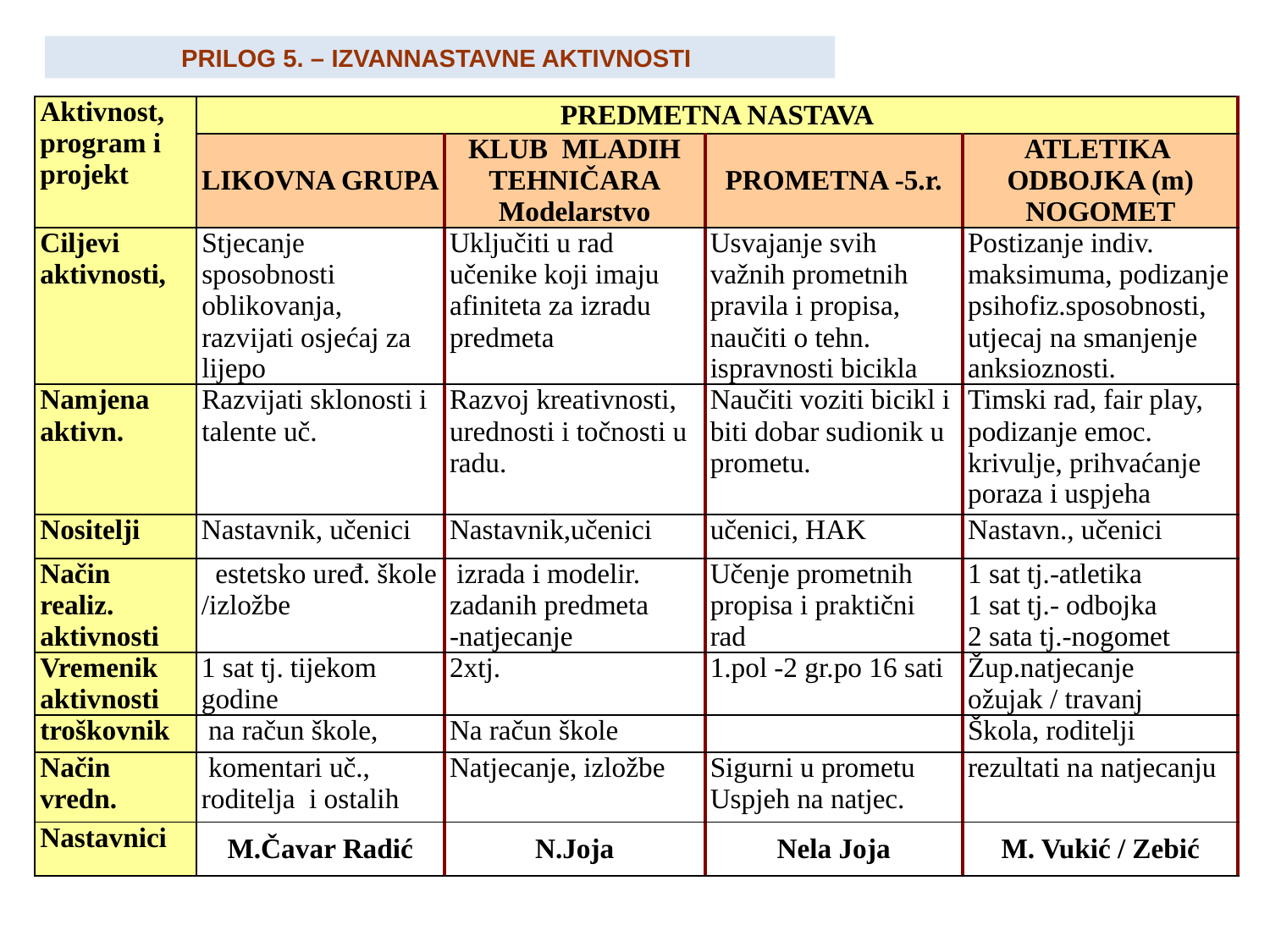

PRILOG 5. – IZVANNASTAVNE AKTIVNOSTI
| Aktivnost, program i projekt | PREDMETNA NASTAVA |  |  |  |
| --- | --- | --- | --- | --- |
|  | LIKOVNA GRUPA | KLUB MLADIH TEHNIČARA Modelarstvo | PROMETNA -5.r. | ATLETIKA ODBOJKA (m) NOGOMET |
| Ciljevi aktivnosti, | Stjecanje sposobnosti oblikovanja, razvijati osjećaj za lijepo | Uključiti u rad učenike koji imaju afiniteta za izradu predmeta | Usvajanje svih važnih prometnih pravila i propisa, naučiti o tehn. ispravnosti bicikla | Postizanje indiv. maksimuma, podizanje psihofiz.sposobnosti, utjecaj na smanjenje anksioznosti. |
| Namjena aktivn. | Razvijati sklonosti i talente uč. | Razvoj kreativnosti, urednosti i točnosti u radu. | Naučiti voziti bicikl i biti dobar sudionik u prometu. | Timski rad, fair play, podizanje emoc. krivulje, prihvaćanje poraza i uspjeha |
| Nositelji | Nastavnik, učenici | Nastavnik,učenici | učenici, HAK | Nastavn., učenici |
| Način realiz. aktivnosti | estetsko uređ. škole /izložbe | izrada i modelir. zadanih predmeta -natjecanje | Učenje prometnih propisa i praktični rad | 1 sat tj.-atletika 1 sat tj.- odbojka 2 sata tj.-nogomet |
| Vremenik aktivnosti | 1 sat tj. tijekom godine | 2xtj. | 1.pol -2 gr.po 16 sati | Žup.natjecanje ožujak / travanj |
| troškovnik | na račun škole, | Na račun škole |  | Škola, roditelji |
| Način vredn. | komentari uč., roditelja i ostalih | Natjecanje, izložbe | Sigurni u prometu Uspjeh na natjec. | rezultati na natjecanju |
| Nastavnici | M.Čavar Radić | N.Joja | Nela Joja | M. Vukić / Zebić |